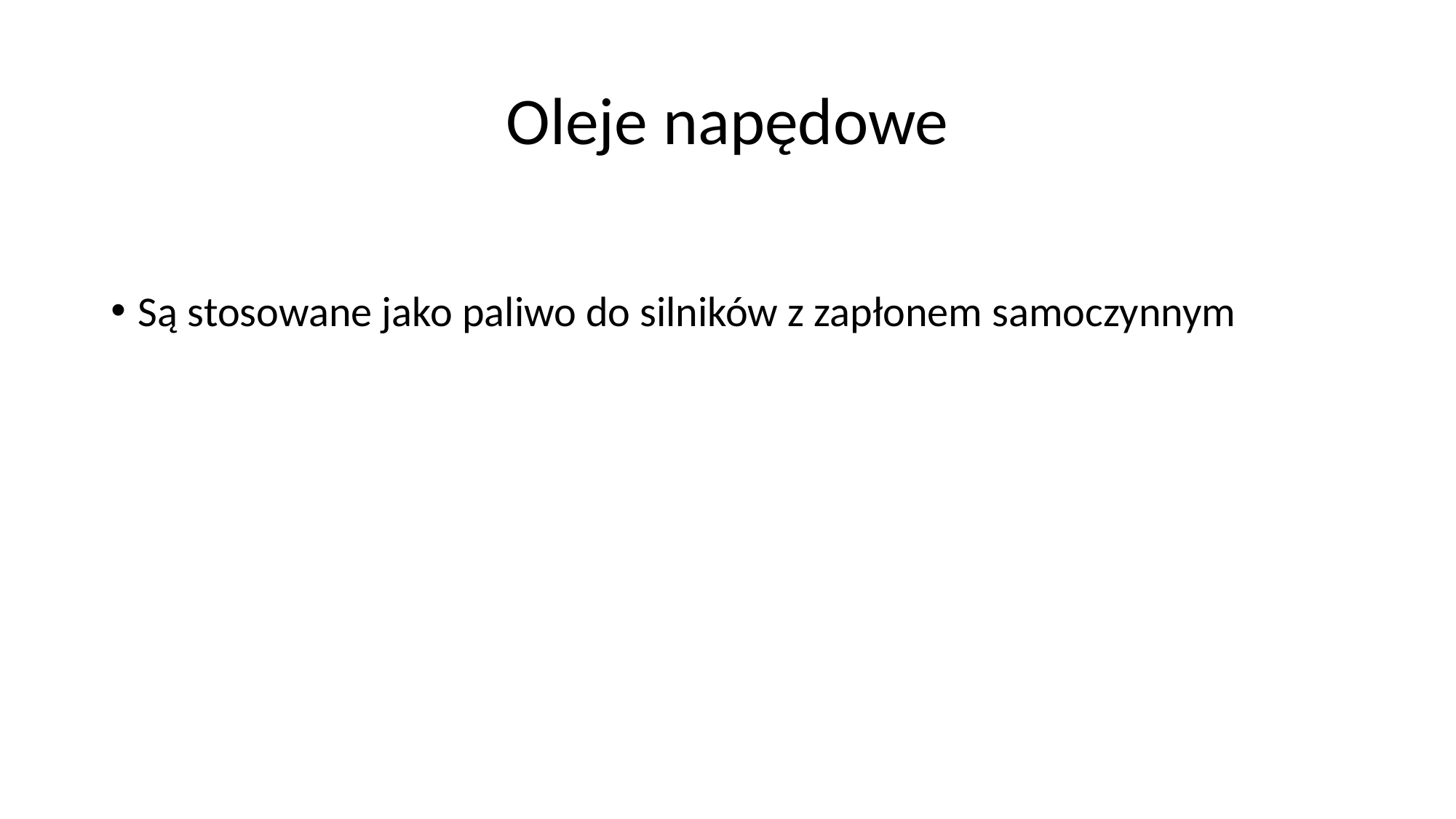

# Oleje napędowe

Są stosowane jako paliwo do silników z zapłonem samoczynnym